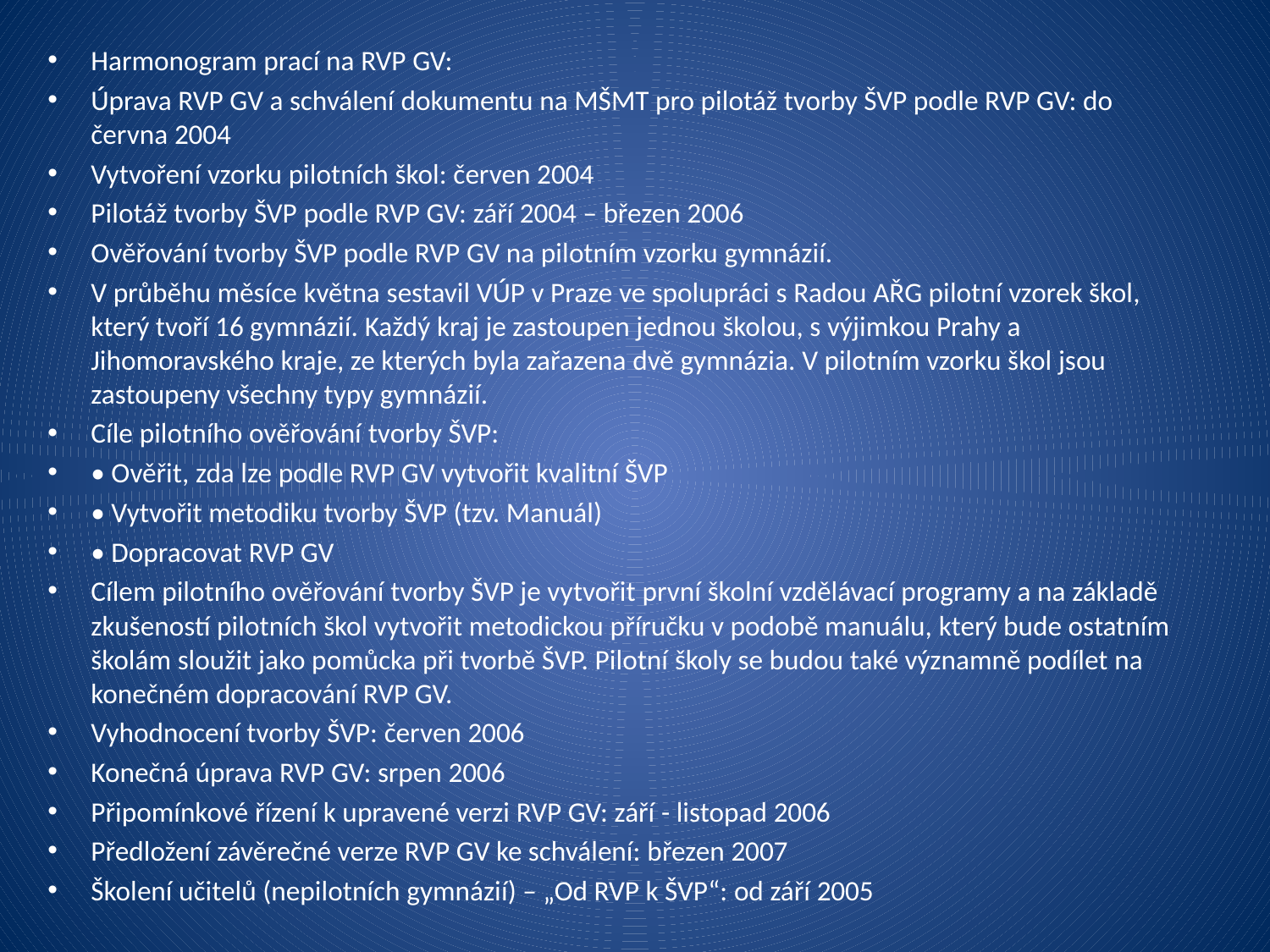

Harmonogram prací na RVP GV:
Úprava RVP GV a schválení dokumentu na MŠMT pro pilotáž tvorby ŠVP podle RVP GV: do června 2004
Vytvoření vzorku pilotních škol: červen 2004
Pilotáž tvorby ŠVP podle RVP GV: září 2004 – březen 2006
Ověřování tvorby ŠVP podle RVP GV na pilotním vzorku gymnázií.
V průběhu měsíce května sestavil VÚP v Praze ve spolupráci s Radou AŘG pilotní vzorek škol, který tvoří 16 gymnázií. Každý kraj je zastoupen jednou školou, s výjimkou Prahy a Jihomoravského kraje, ze kterých byla zařazena dvě gymnázia. V pilotním vzorku škol jsou zastoupeny všechny typy gymnázií.
Cíle pilotního ověřování tvorby ŠVP:
• Ověřit, zda lze podle RVP GV vytvořit kvalitní ŠVP
• Vytvořit metodiku tvorby ŠVP (tzv. Manuál)
• Dopracovat RVP GV
Cílem pilotního ověřování tvorby ŠVP je vytvořit první školní vzdělávací programy a na základě zkušeností pilotních škol vytvořit metodickou příručku v podobě manuálu, který bude ostatním školám sloužit jako pomůcka při tvorbě ŠVP. Pilotní školy se budou také významně podílet na konečném dopracování RVP GV.
Vyhodnocení tvorby ŠVP: červen 2006
Konečná úprava RVP GV: srpen 2006
Připomínkové řízení k upravené verzi RVP GV: září - listopad 2006
Předložení závěrečné verze RVP GV ke schválení: březen 2007
Školení učitelů (nepilotních gymnázií) – „Od RVP k ŠVP“: od září 2005